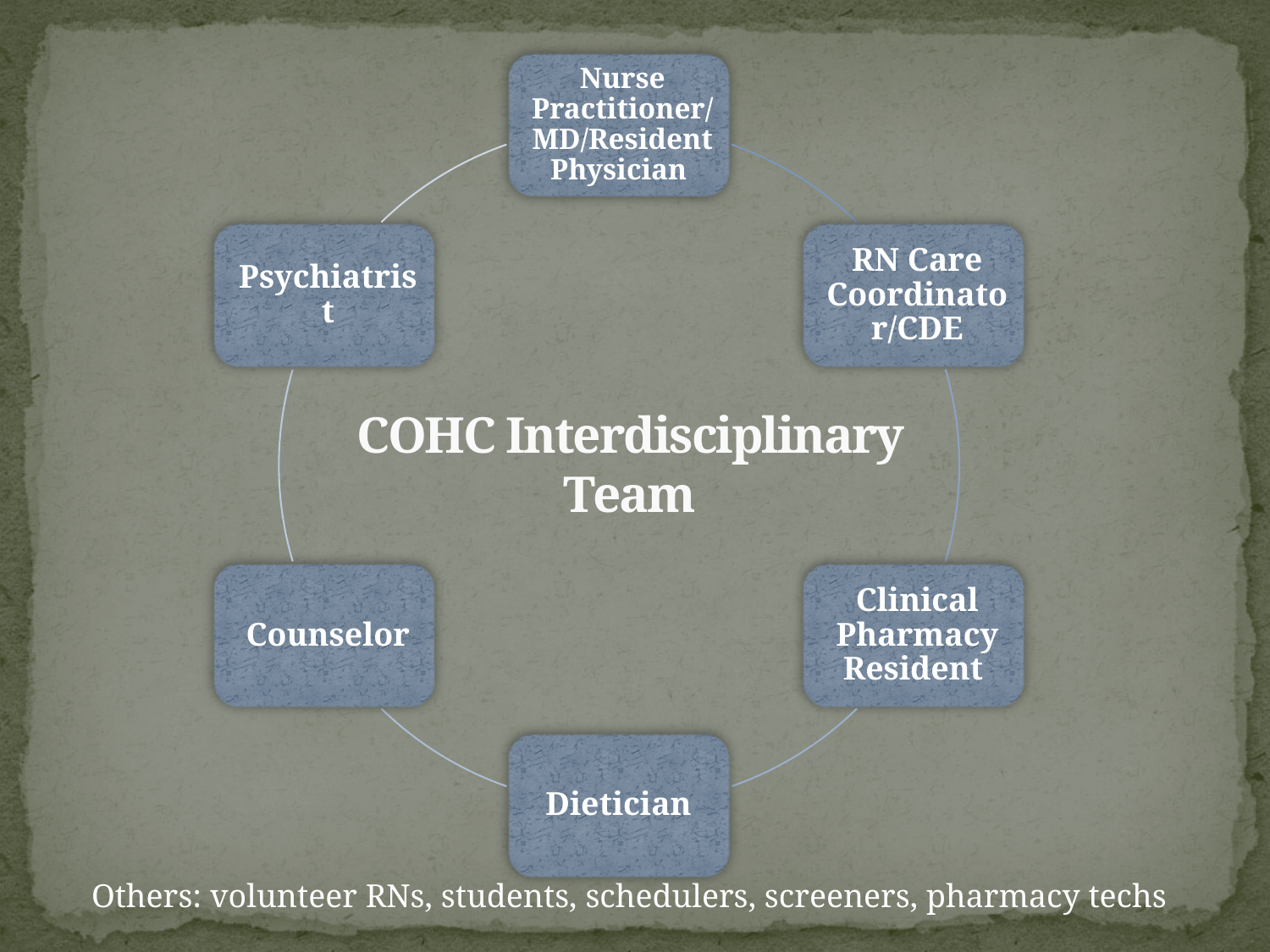

Nurse Practitioner/ MD/Resident Physician
RN Care Coordinator/CDE
Clinical Pharmacy Resident
Dietician
Counselor
Psychiatrist
# COHC Interdisciplinary Team

Others: volunteer RNs, students, schedulers, screeners, pharmacy techs